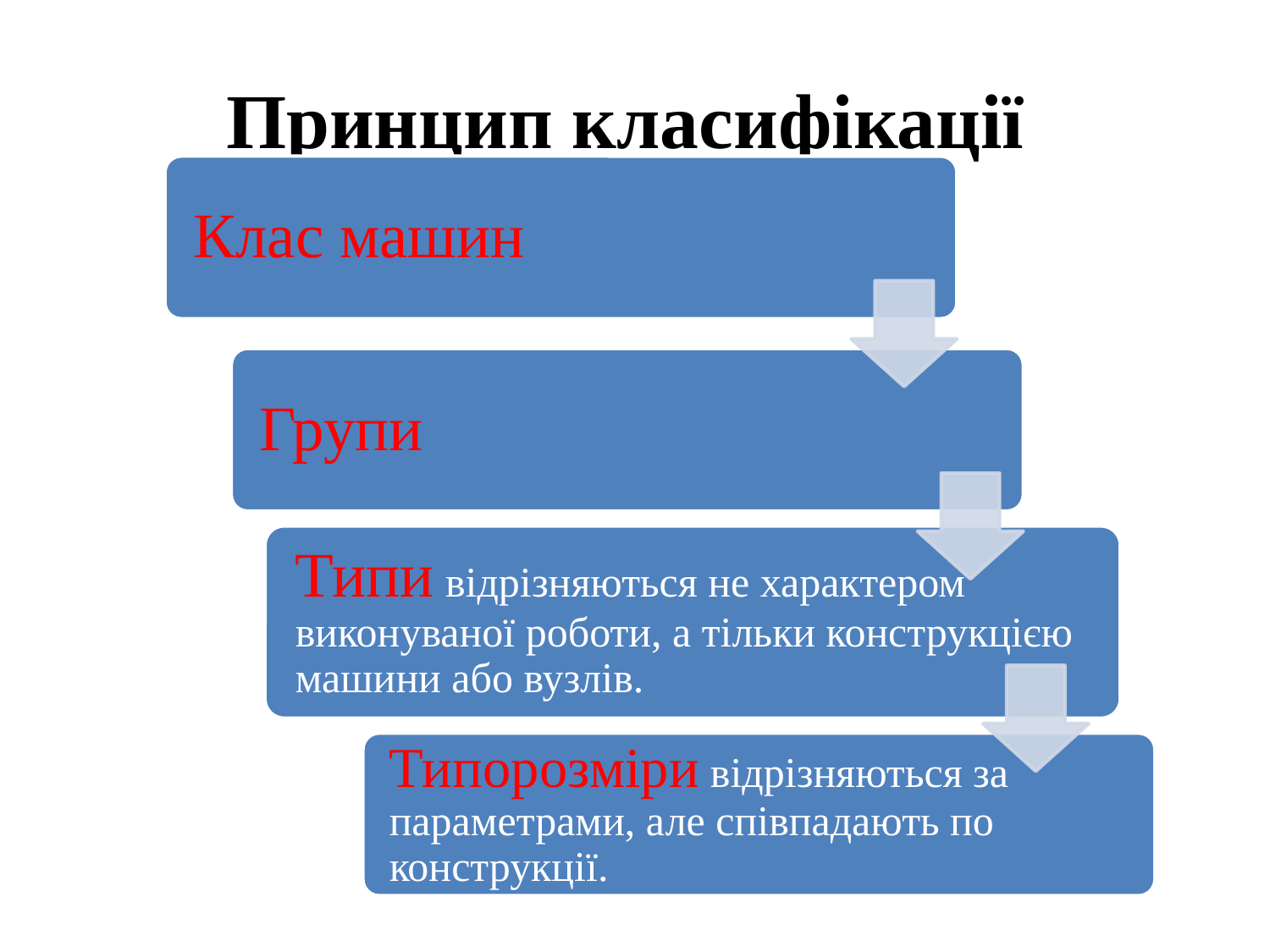

# Принцип класифікації
Клас машин
Групи
Типи відрізняються не характером виконуваної роботи, а тільки конструкцією машини або вузлів.
Типорозміри відрізняються за параметрами, але співпадають по конструкції.